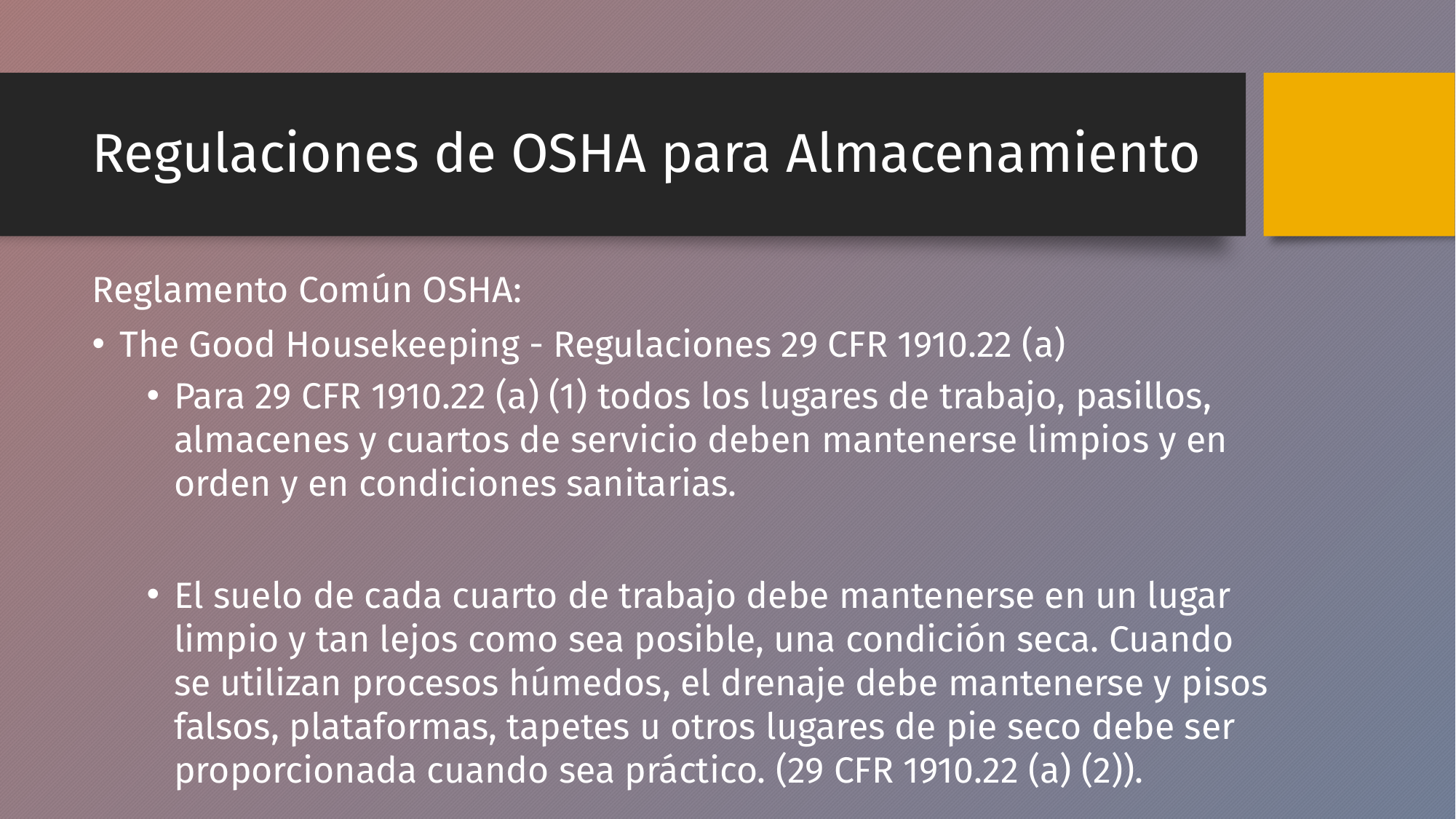

# Regulaciones de OSHA para Almacenamiento
Reglamento Común OSHA:
The Good Housekeeping - Regulaciones 29 CFR 1910.22 (a)
Para 29 CFR 1910.22 (a) (1) todos los lugares de trabajo, pasillos, almacenes y cuartos de servicio deben mantenerse limpios y en orden y en condiciones sanitarias.

El suelo de cada cuarto de trabajo debe mantenerse en un lugar limpio y tan lejos como sea posible, una condición seca. Cuando se utilizan procesos húmedos, el drenaje debe mantenerse y pisos falsos, plataformas, tapetes u otros lugares de pie seco debe ser proporcionada cuando sea práctico. (29 CFR 1910.22 (a) (2)).